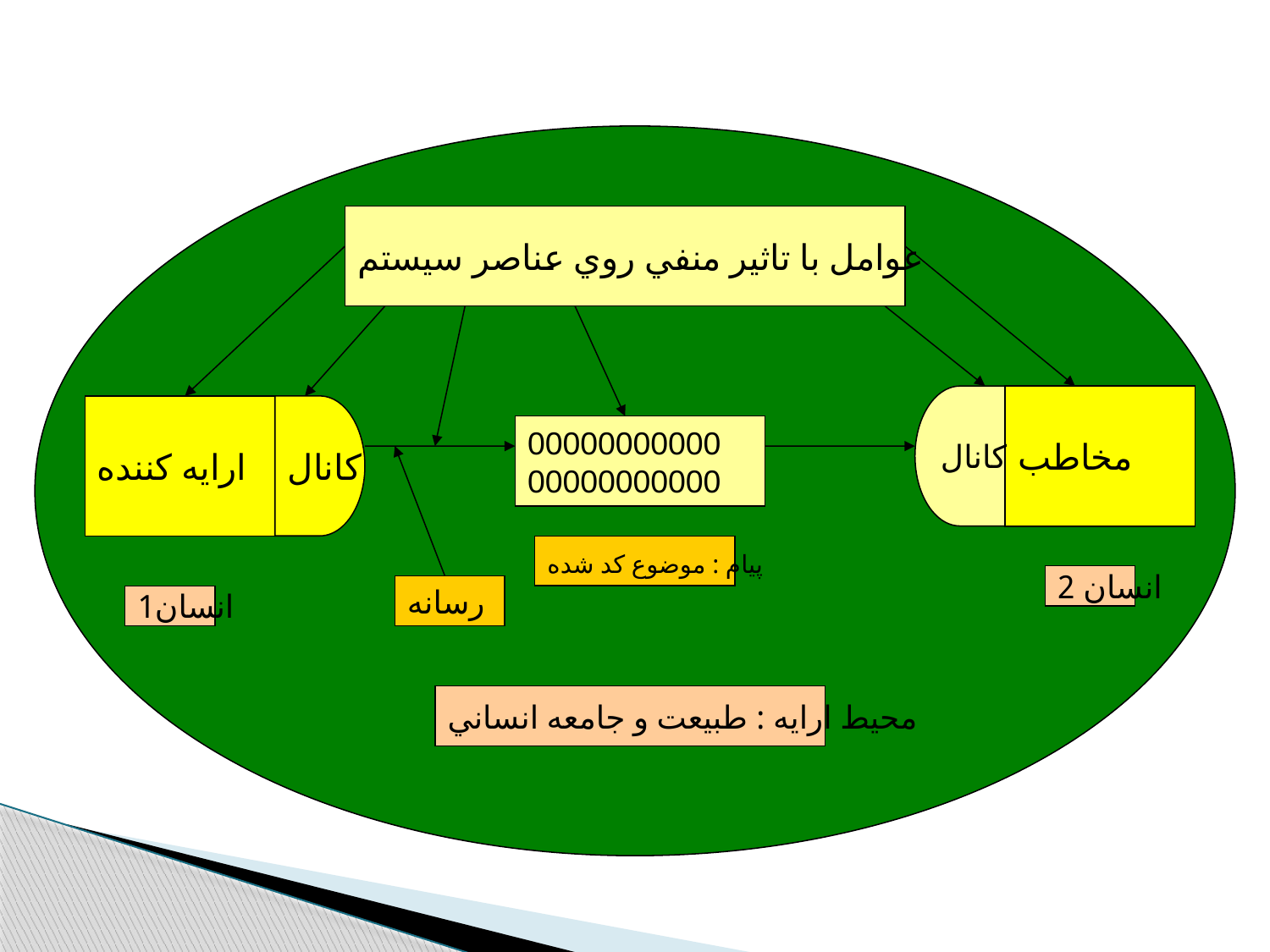

عوامل با تاثير منفي روي عناصر سيستم

كانال
مخاطب
ارايه كننده
كانال
00000000000
00000000000

پيام : موضوع كد شده
انسان 2
رسانه
انسان1
محيط ارايه : طبيعت و جامعه انساني